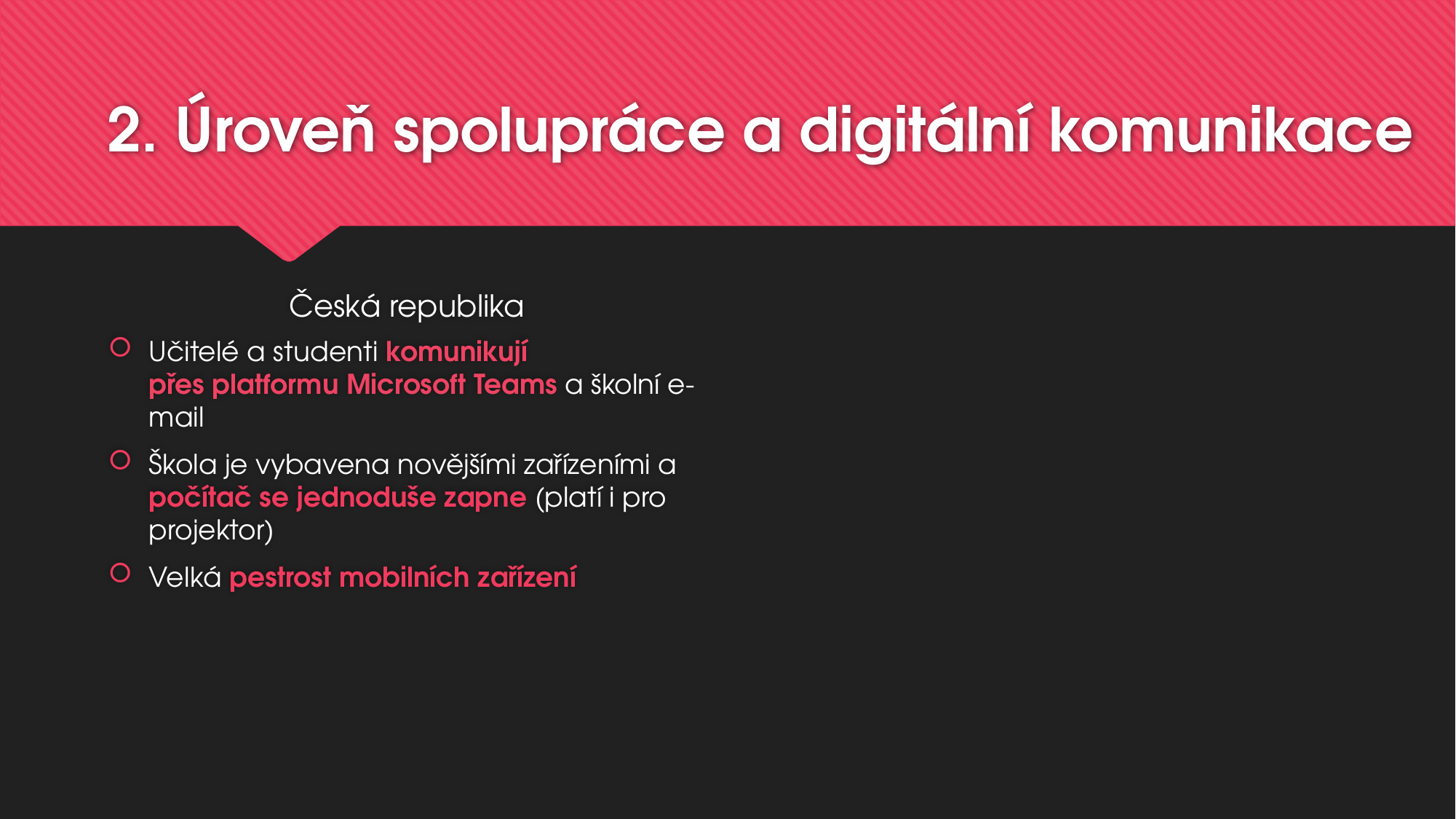

#
2. Úroveň spolupráce a digitální komunikace
Česká republika

Učitelé a studenti komunikují přes platformu Microsoft Teams a školní e-mail
Škola je vybavena novějšími zařízeními a počítač se jednoduše zapne (platí i pro projektor)
Velká pestrost mobilních zařízení